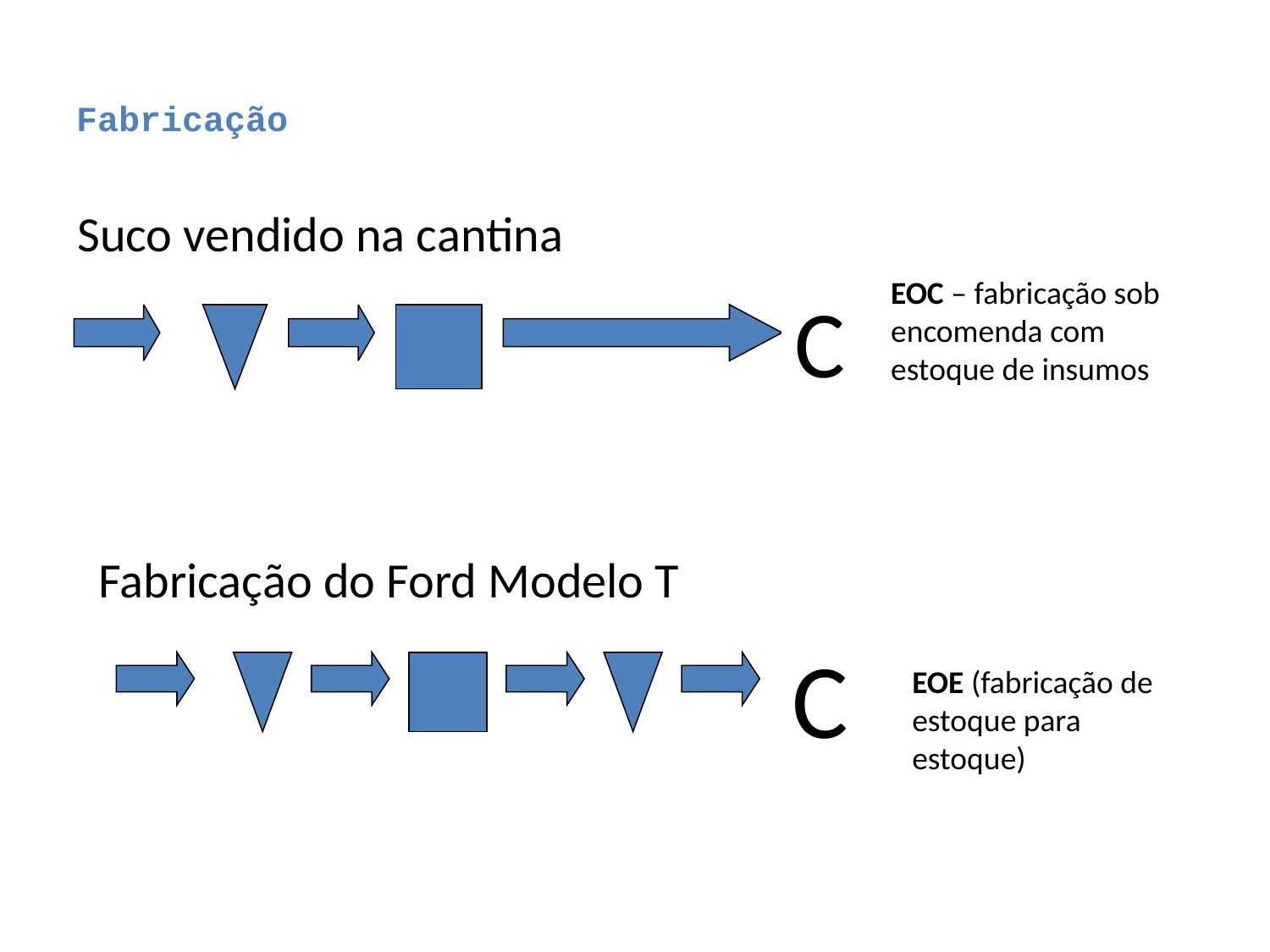

# Fabricação
Suco vendido na cantina
EOC – fabricação sob encomenda com estoque de insumos
C

Fabricação do Ford Modelo T
C

EOE (fabricação de estoque para estoque)